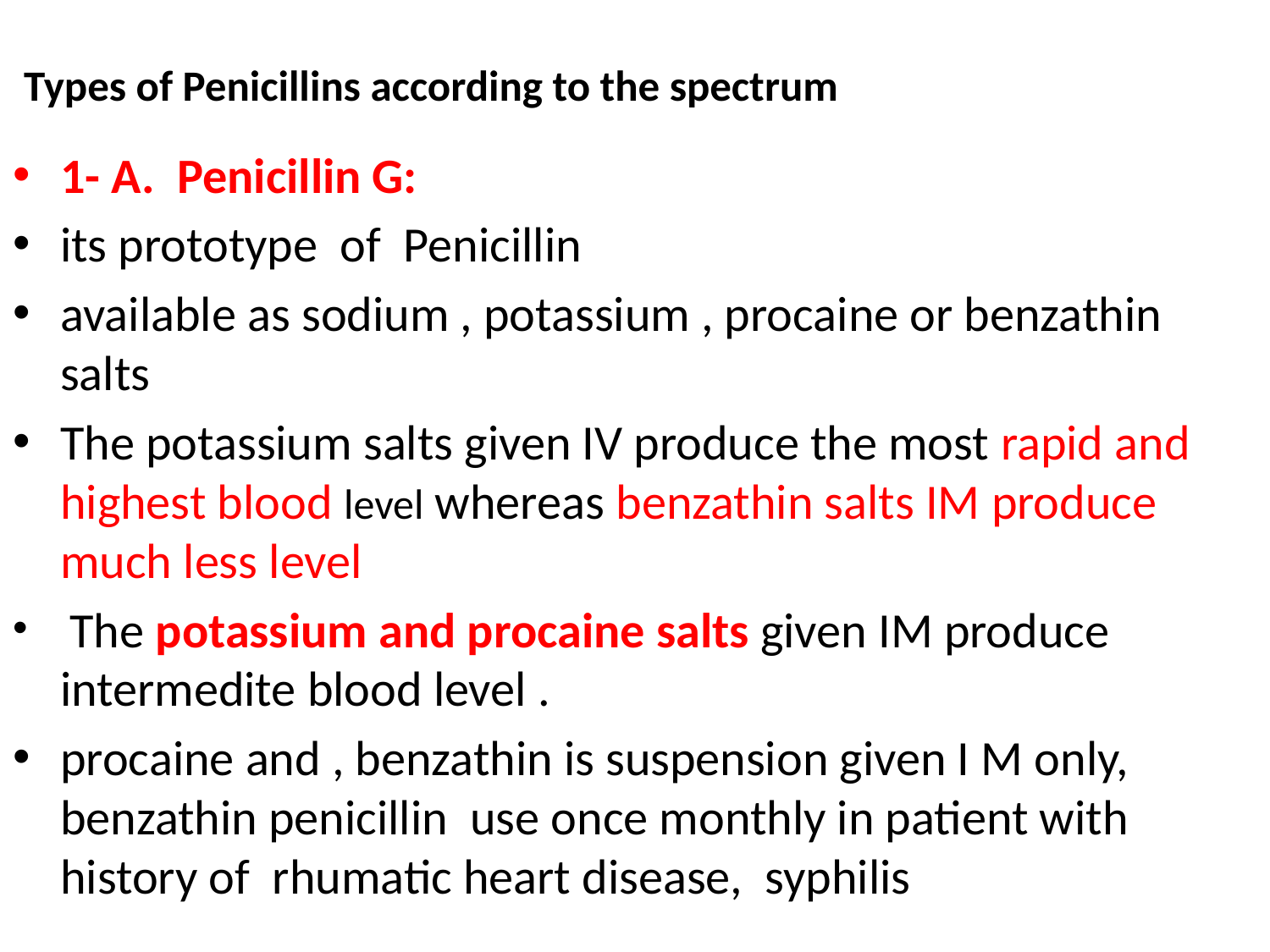

# Types of Penicillins according to the spectrum
1- A.  Penicillin G:
its prototype  of  Penicillin
available as sodium , potassium , procaine or benzathin salts
The potassium salts given IV produce the most rapid and highest blood level whereas benzathin salts IM produce much less level
 The potassium and procaine salts given IM produce intermedite blood level .
procaine and , benzathin is suspension given I M only, benzathin penicillin  use once monthly in patient with history of  rhumatic heart disease,  syphilis